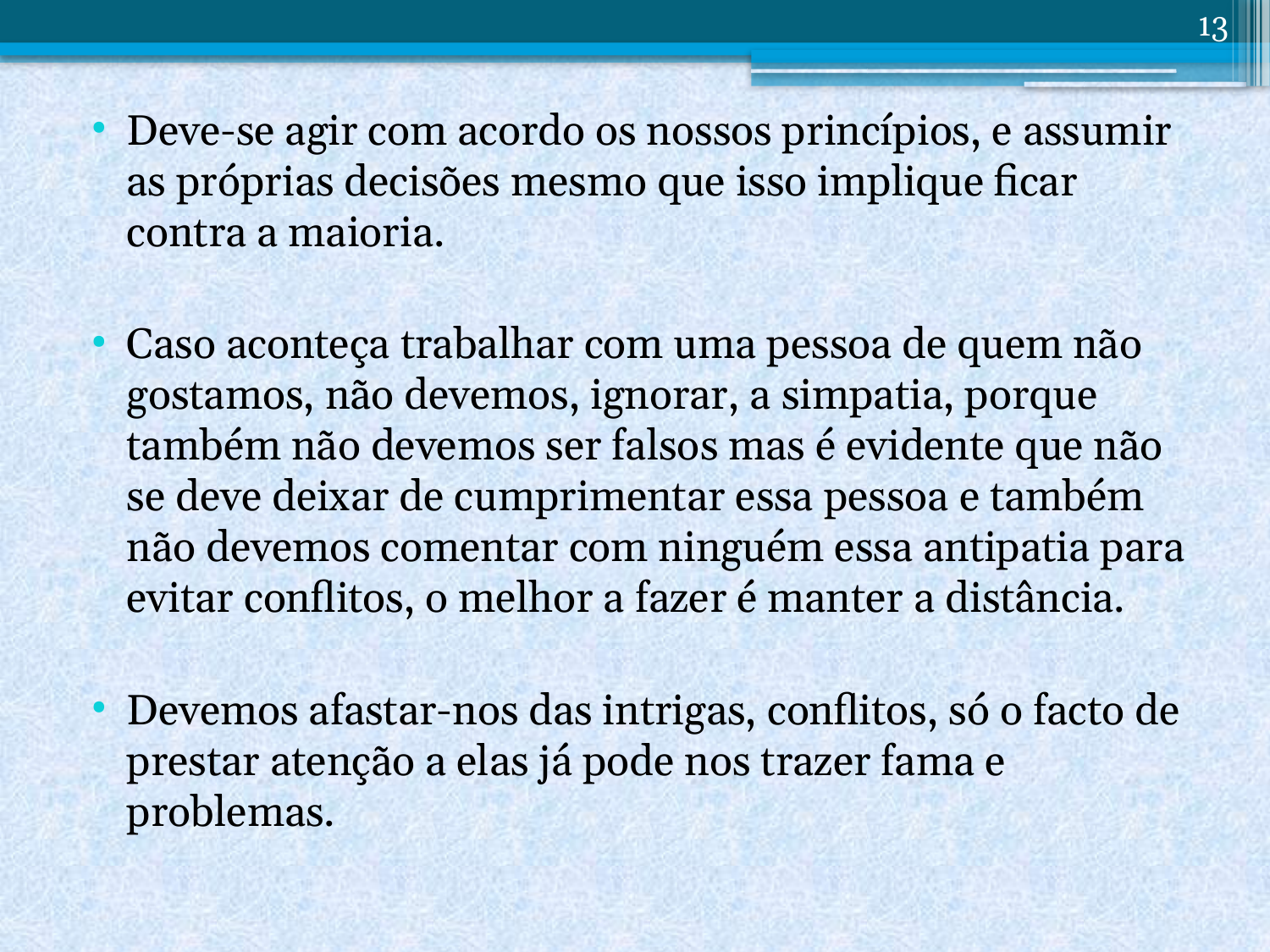

13
Deve-se agir com acordo os nossos princípios, e assumir as próprias decisões mesmo que isso implique ficar contra a maioria.

Caso aconteça trabalhar com uma pessoa de quem não gostamos, não devemos, ignorar, a simpatia, porque também não devemos ser falsos mas é evidente que não se deve deixar de cumprimentar essa pessoa e também não devemos comentar com ninguém essa antipatia para evitar conflitos, o melhor a fazer é manter a distância.

Devemos afastar-nos das intrigas, conflitos, só o facto de prestar atenção a elas já pode nos trazer fama e problemas.